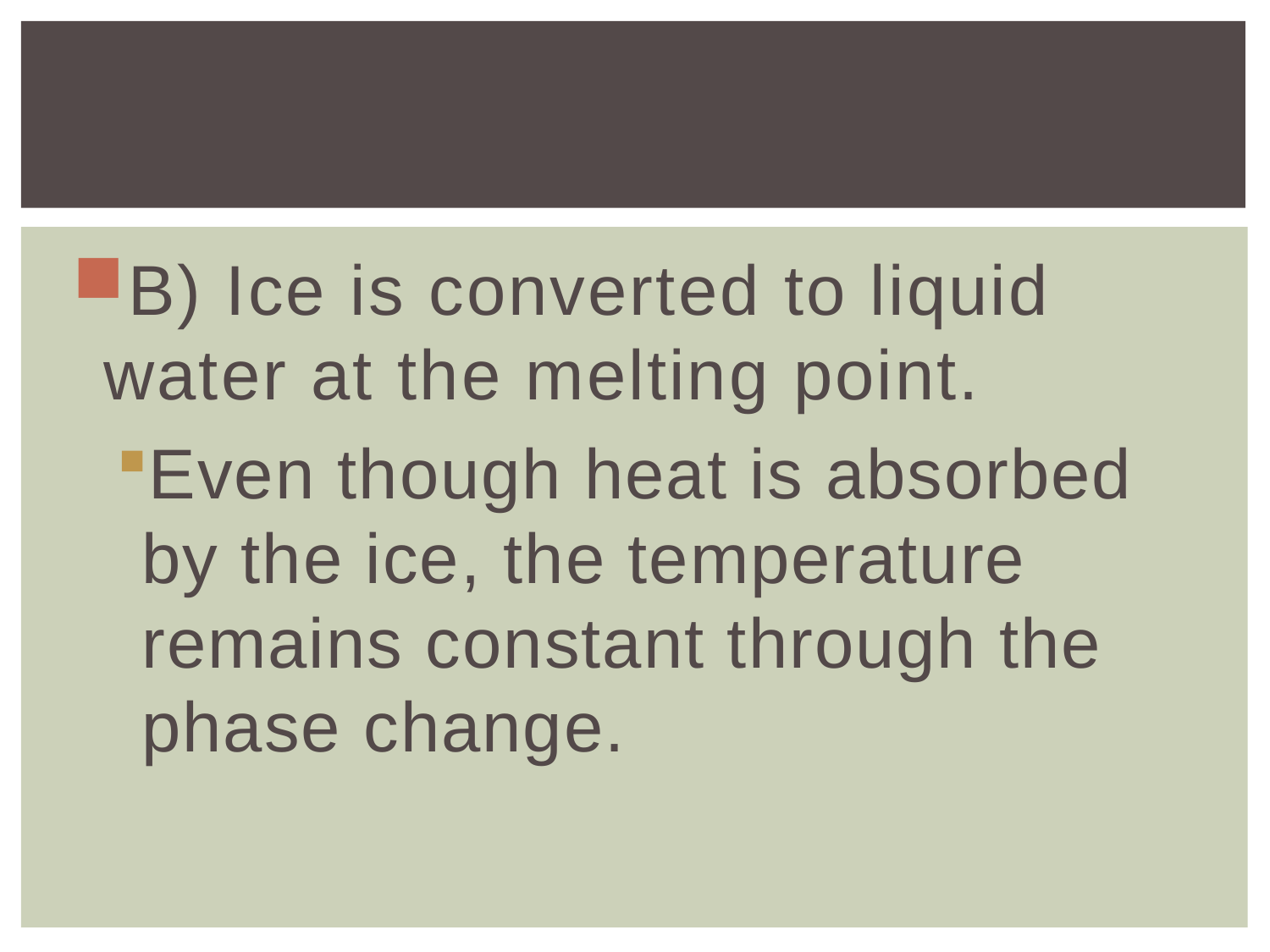

#
B) Ice is converted to liquid water at the melting point.
Even though heat is absorbed by the ice, the temperature remains constant through the phase change.